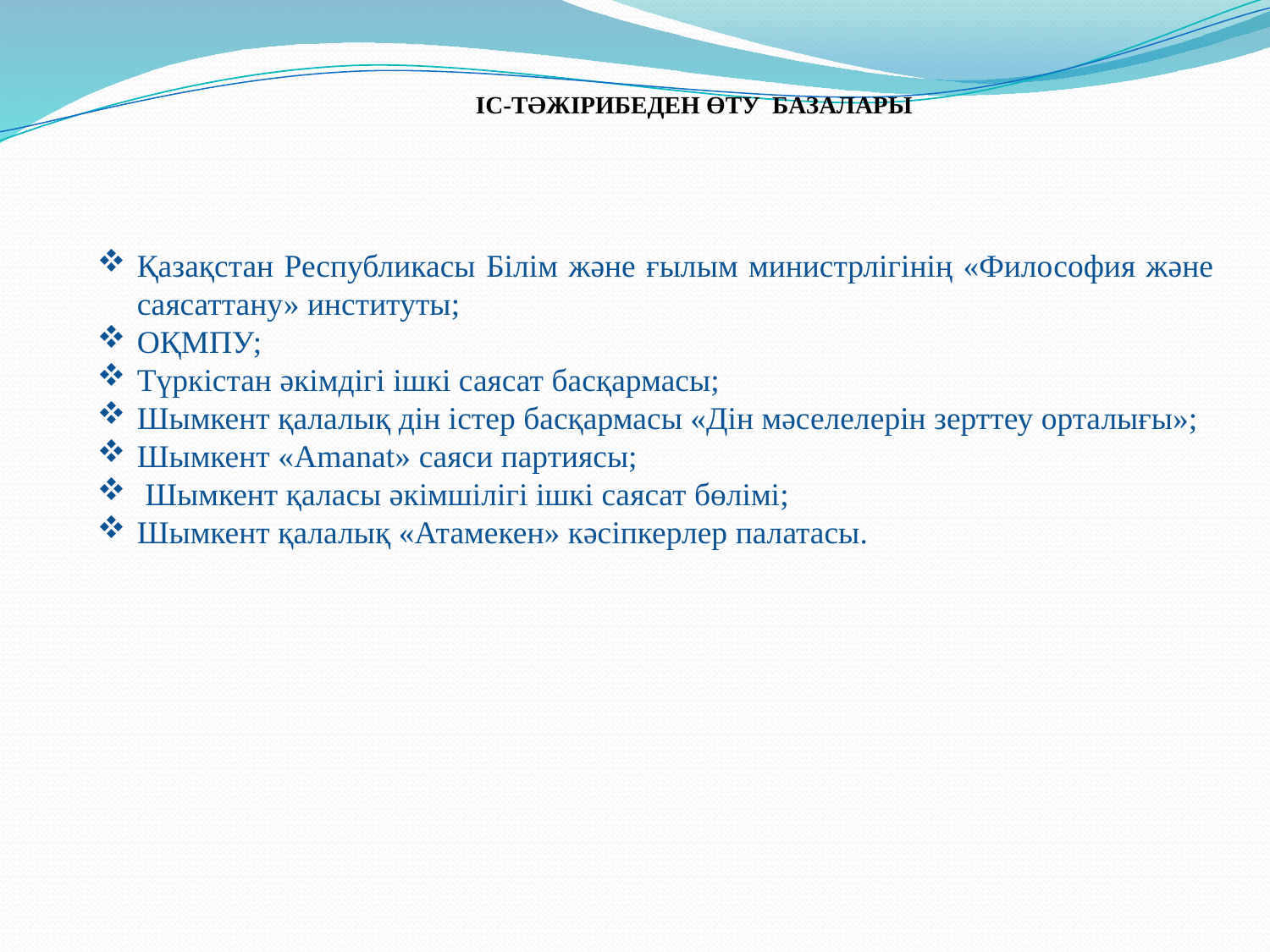

ІС-ТӘЖІРИБЕДЕН ӨТУ  БАЗАЛАРЫ

Қазақстан Республикасы Білім және ғылым министрлігінің «Философия және саясаттану» институты;
ОҚМПУ;
Түркістан әкімдігі ішкі саясат басқармасы;
Шымкент қалалық дін істер басқармасы «Дін мәселелерін зерттеу орталығы»;
Шымкент «Amanat» саяси партиясы;
 Шымкент қаласы әкімшілігі ішкі саясат бөлімі;
Шымкент қалалық «Атамекен» кәсіпкерлер палатасы.